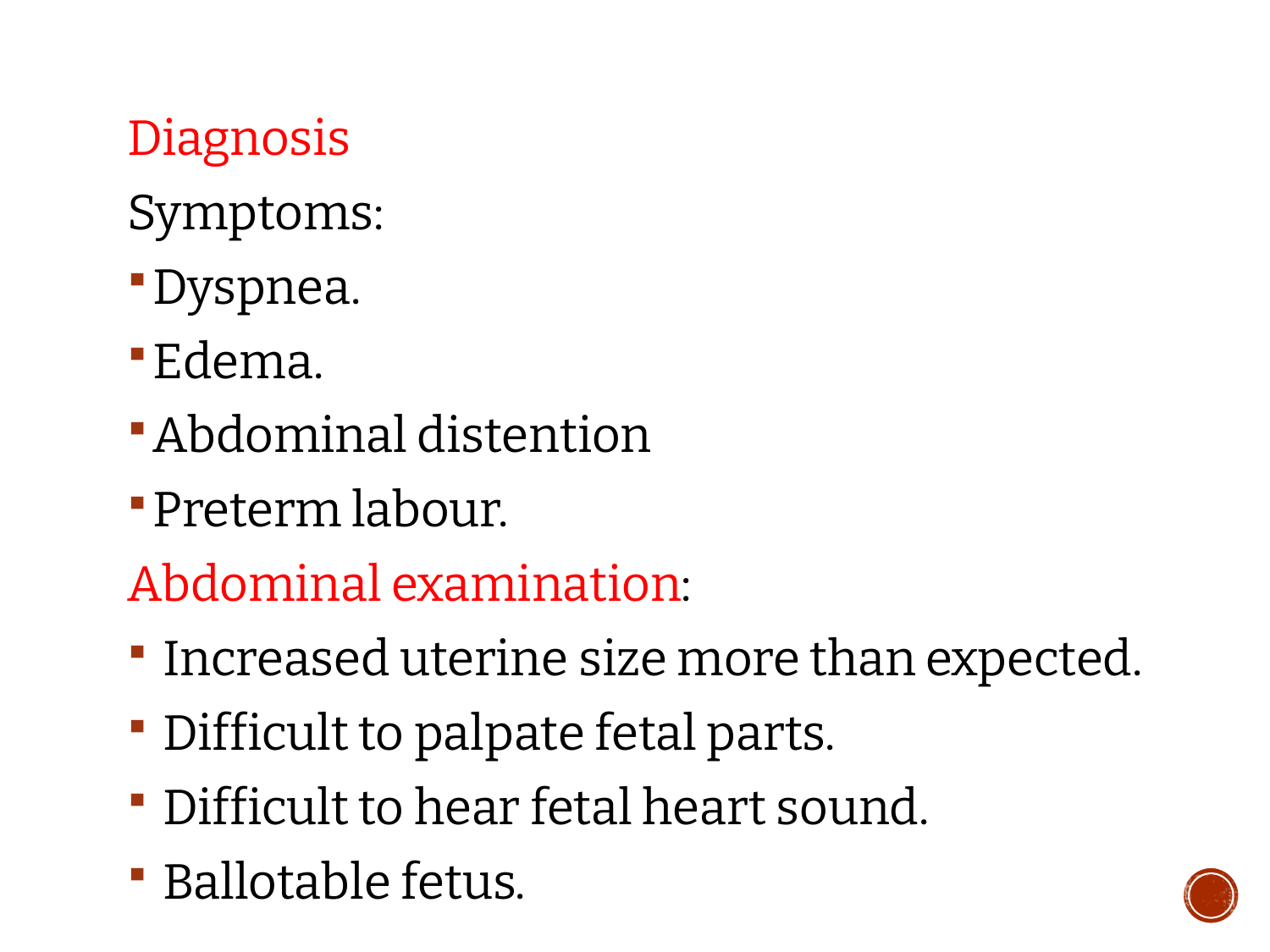

Diagnosis
Symptoms:
Dyspnea.
Edema.
Abdominal distention
Preterm labour.
Abdominal examination:
 Increased uterine size more than expected.
 Difficult to palpate fetal parts.
 Difficult to hear fetal heart sound.
 Ballotable fetus.